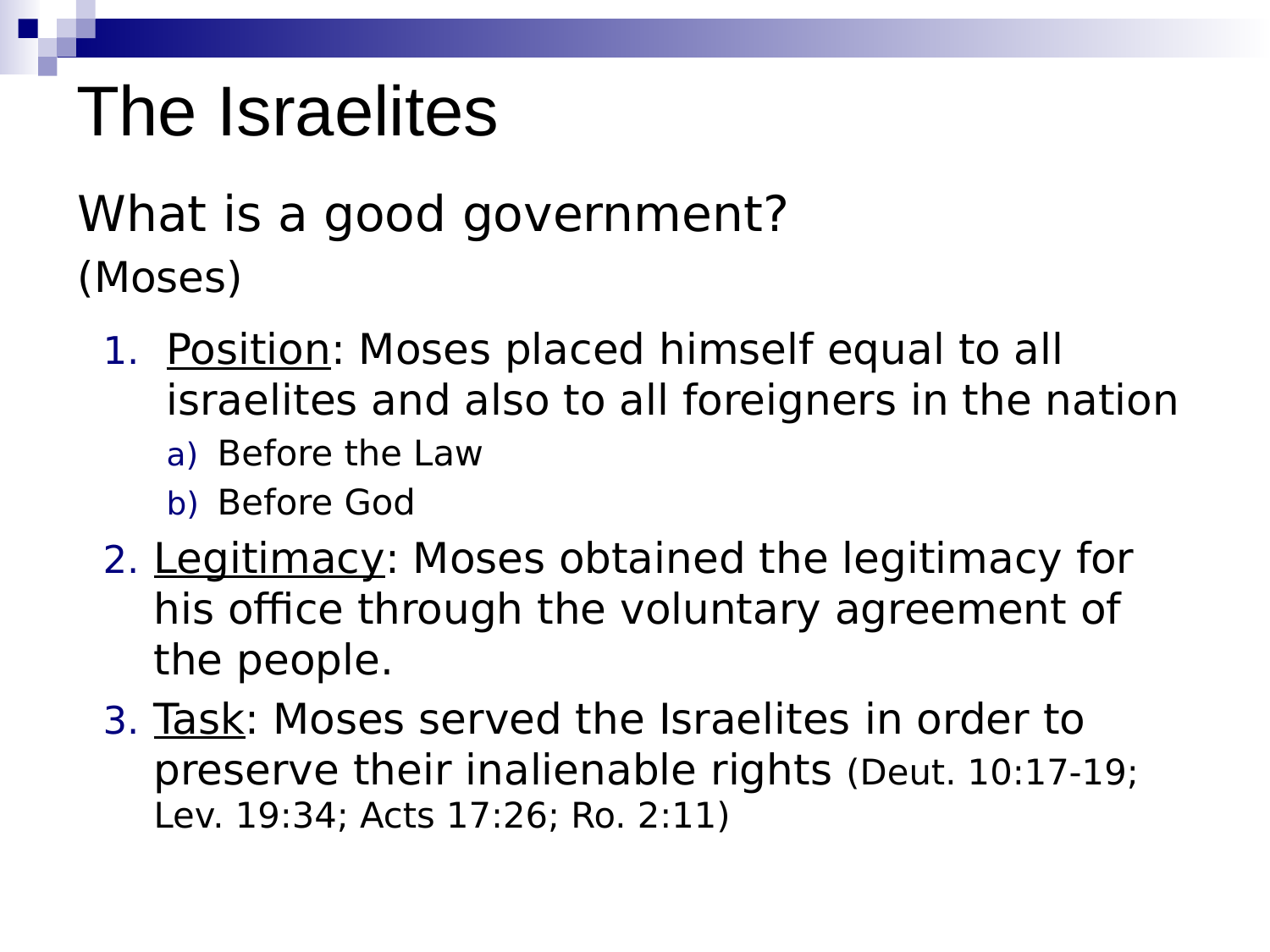

# The Israelites
What is a good government?
(Moses)
Position: Moses placed himself equal to all israelites and also to all foreigners in the nation
Before the Law
Before God
Legitimacy: Moses obtained the legitimacy for his office through the voluntary agreement of the people.
Task: Moses served the Israelites in order to preserve their inalienable rights (Deut. 10:17-19; Lev. 19:34; Acts 17:26; Ro. 2:11)